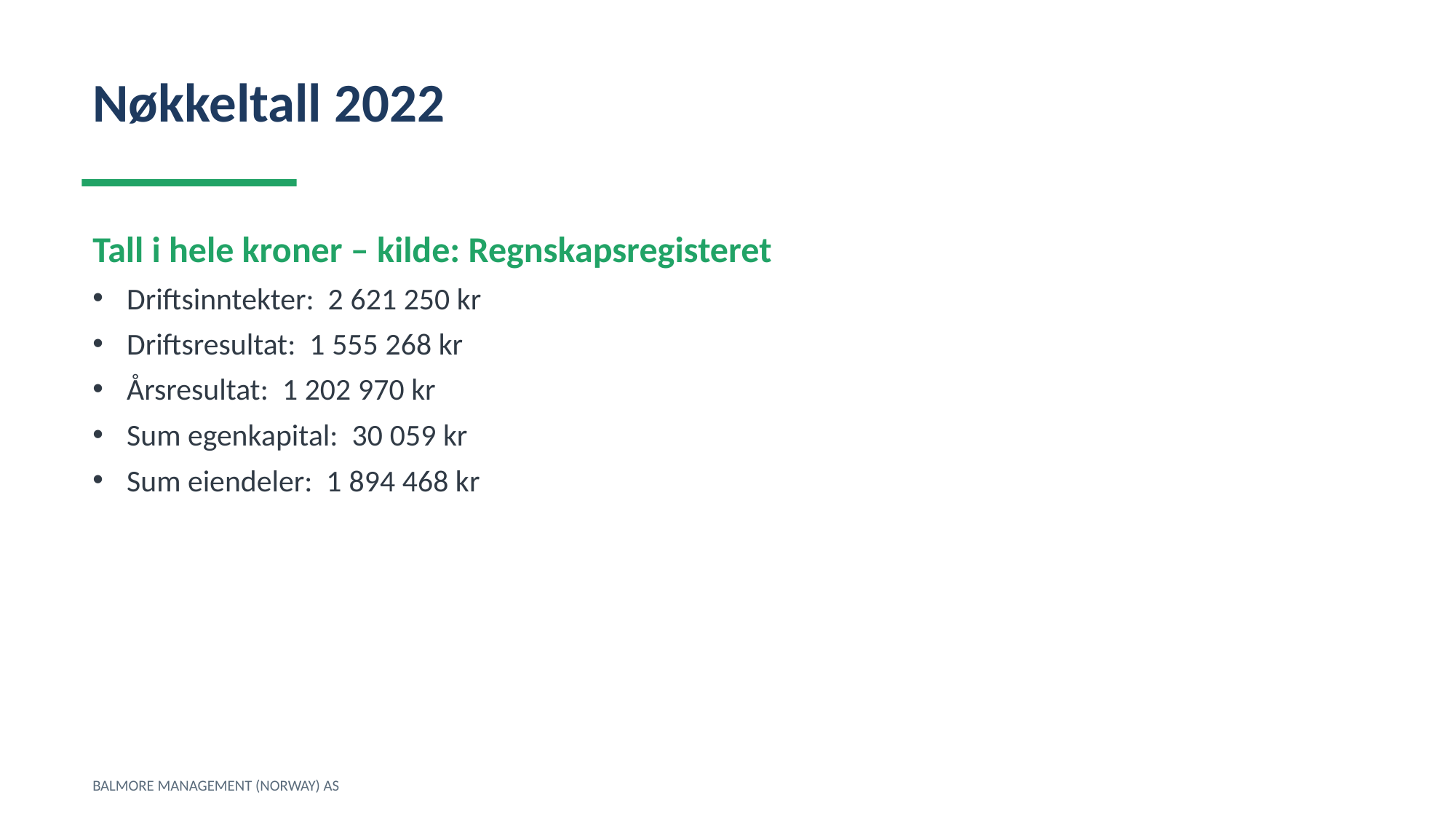

Nøkkeltall 2022

Tall i hele kroner – kilde: Regnskapsregisteret
Driftsinntekter:  2 621 250 kr
Driftsresultat:  1 555 268 kr
Årsresultat:  1 202 970 kr
Sum egenkapital:  30 059 kr
Sum eiendeler:  1 894 468 kr
BALMORE MANAGEMENT (NORWAY) AS